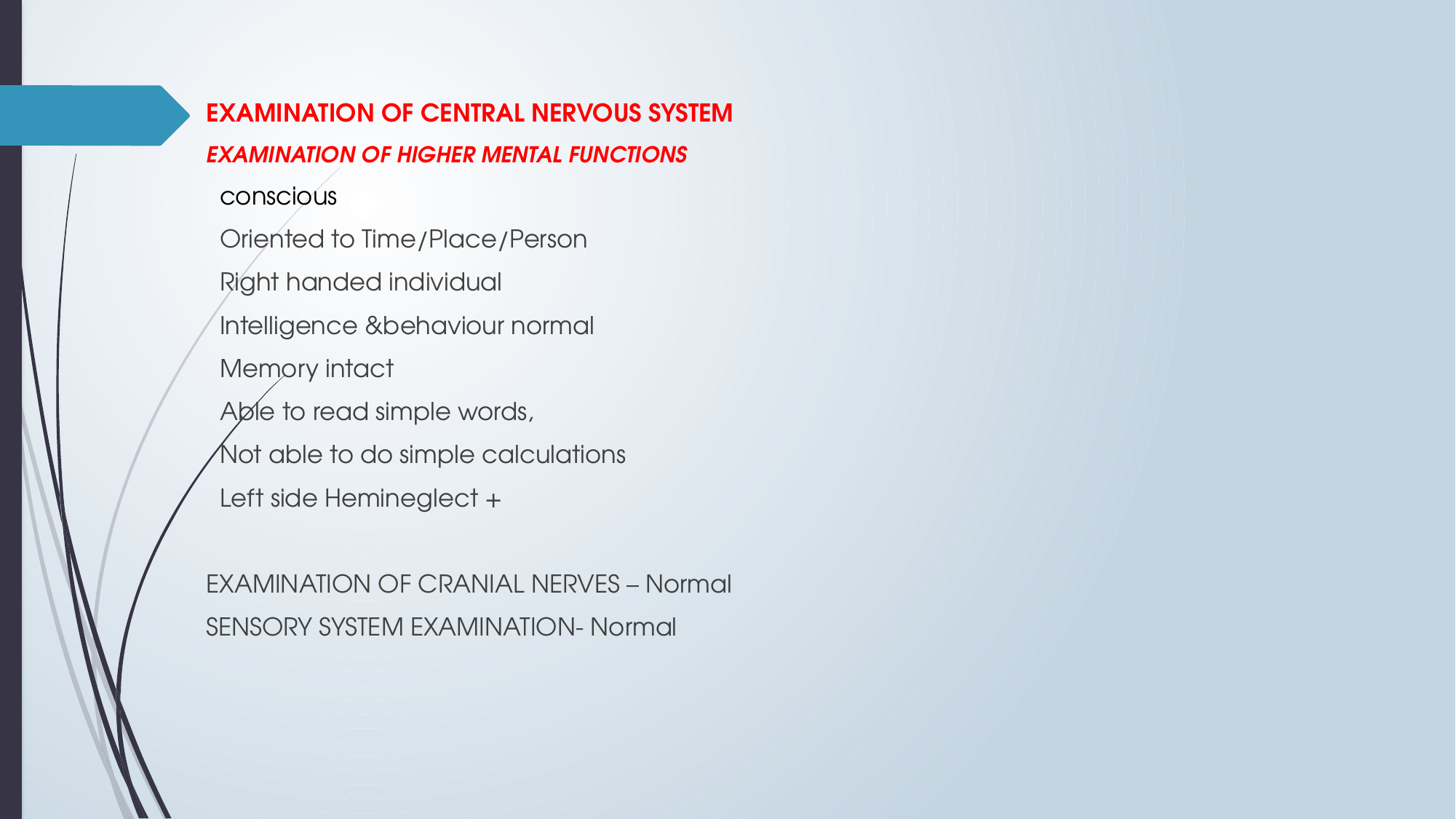

EXAMINATION OF CENTRAL NERVOUS SYSTEM
EXAMINATION OF HIGHER MENTAL FUNCTIONS
  conscious
  Oriented to Time/Place/Person
  Right handed individual
  Intelligence &behaviour normal
  Memory intact
  Able to read simple words,
  Not able to do simple calculations
  Left side Hemineglect +

EXAMINATION OF CRANIAL NERVES – Normal
SENSORY SYSTEM EXAMINATION- Normal